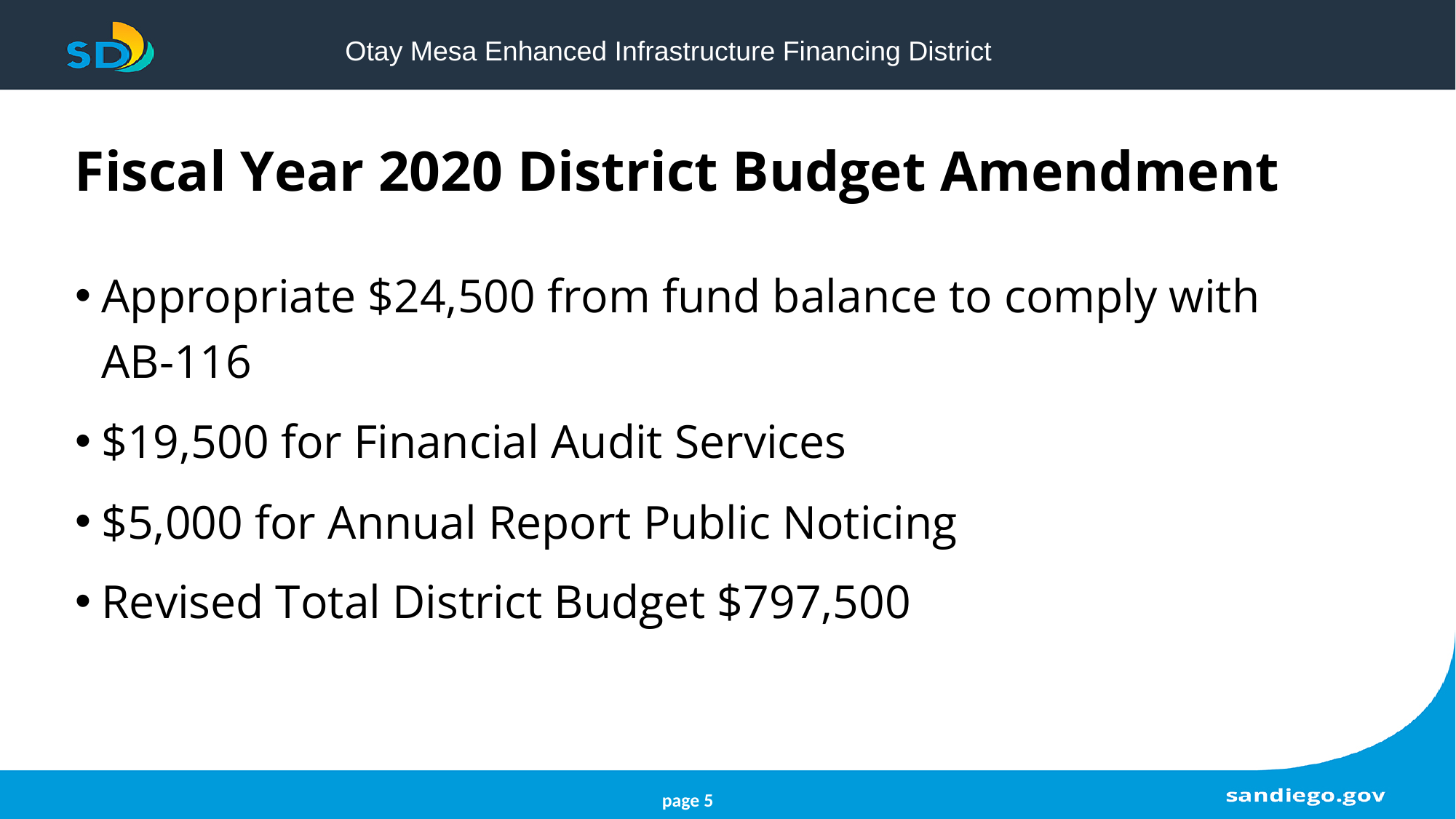

# Otay Mesa Enhanced Infrastructure Financing District
Fiscal Year 2020 District Budget Amendment

Appropriate $24,500 from fund balance to comply with AB-116
$19,500 for Financial Audit Services
$5,000 for Annual Report Public Noticing
Revised Total District Budget $797,500

page 5